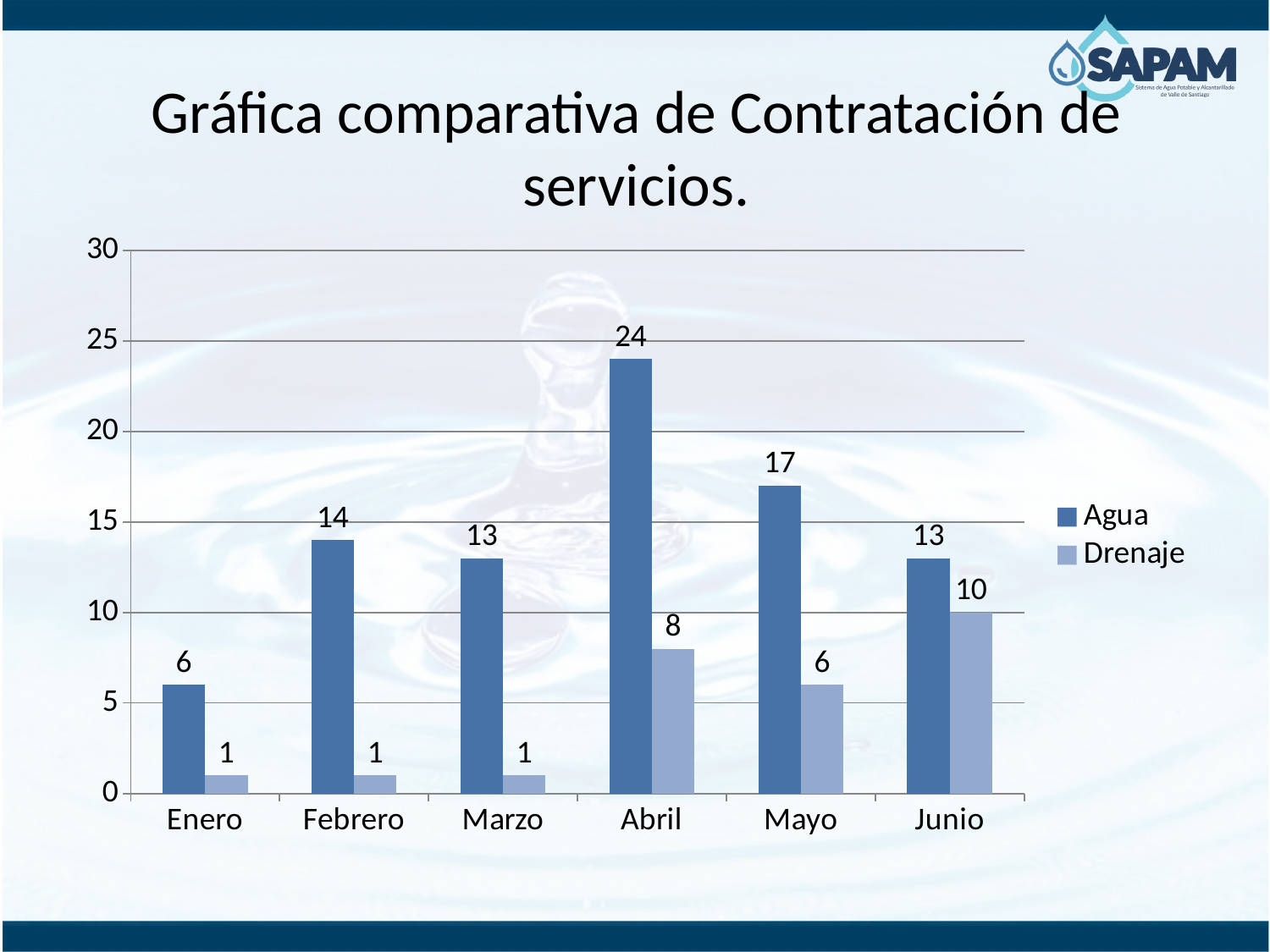

# Gráfica comparativa de Contratación de servicios.

### Chart

| Category | Agua | Drenaje |
|---|---|---|
| Enero | 6.0 | 1.0 |
| Febrero | 14.0 | 1.0 |
| Marzo | 13.0 | 1.0 |
| Abril | 24.0 | 8.0 |
| Mayo | 17.0 | 6.0 |
| Junio | 13.0 | 10.0 |